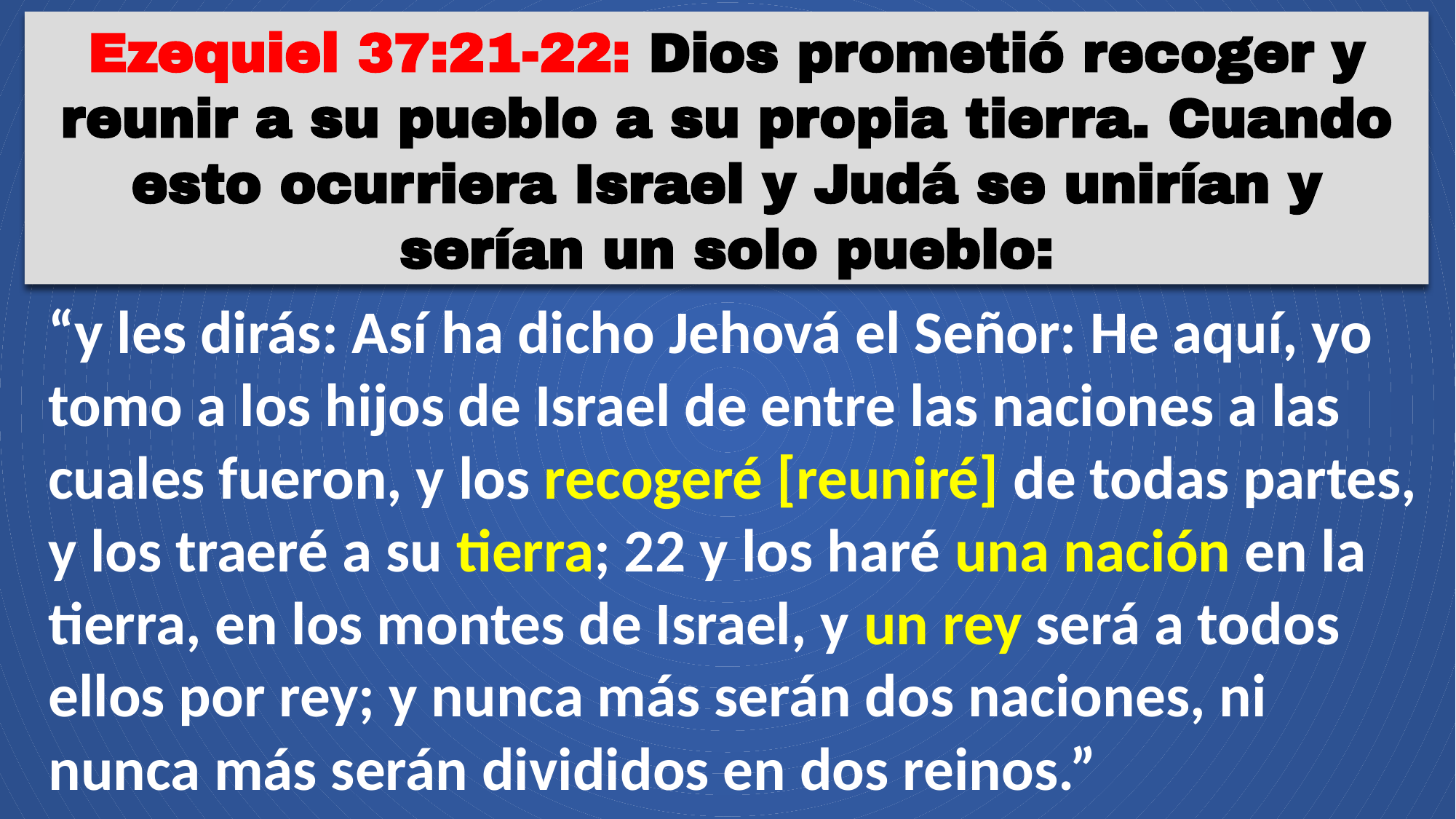

Ezequiel 37:21-22: Dios prometió recoger y reunir a su pueblo a su propia tierra. Cuando esto ocurriera Israel y Judá se unirían y serían un solo pueblo:
“y les dirás: Así ha dicho Jehová el Señor: He aquí, yo tomo a los hijos de Israel de entre las naciones a las cuales fueron, y los recogeré [reuniré] de todas partes, y los traeré a su tierra; 22 y los haré una nación en la tierra, en los montes de Israel, y un rey será a todos ellos por rey; y nunca más serán dos naciones, ni nunca más serán divididos en dos reinos.”